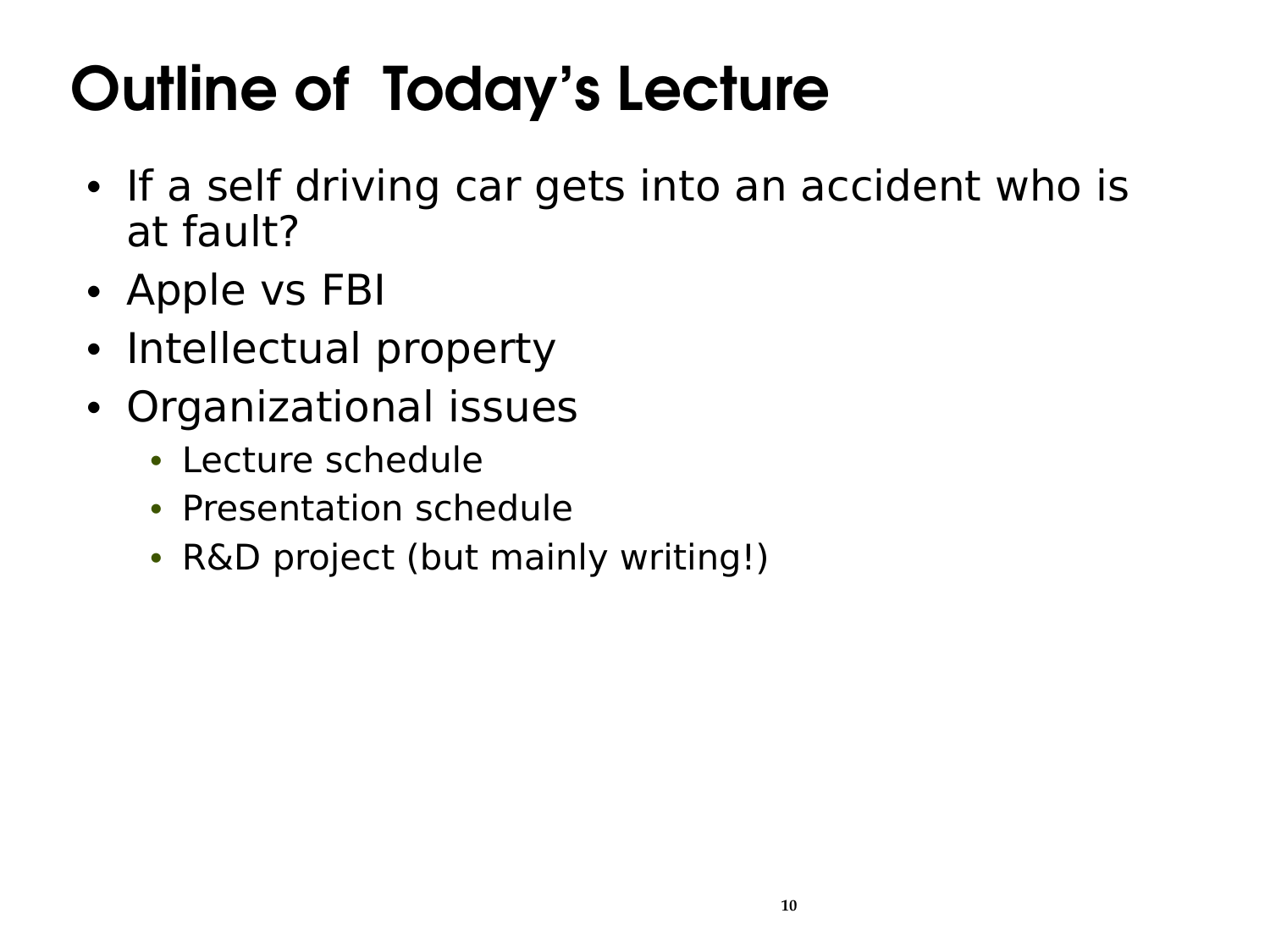

# Outline of  Today’s Lecture
If a self driving car gets into an accident who is at fault?
Apple vs FBI
Intellectual property
Organizational issues
Lecture schedule
Presentation schedule
R&D project (but mainly writing!)